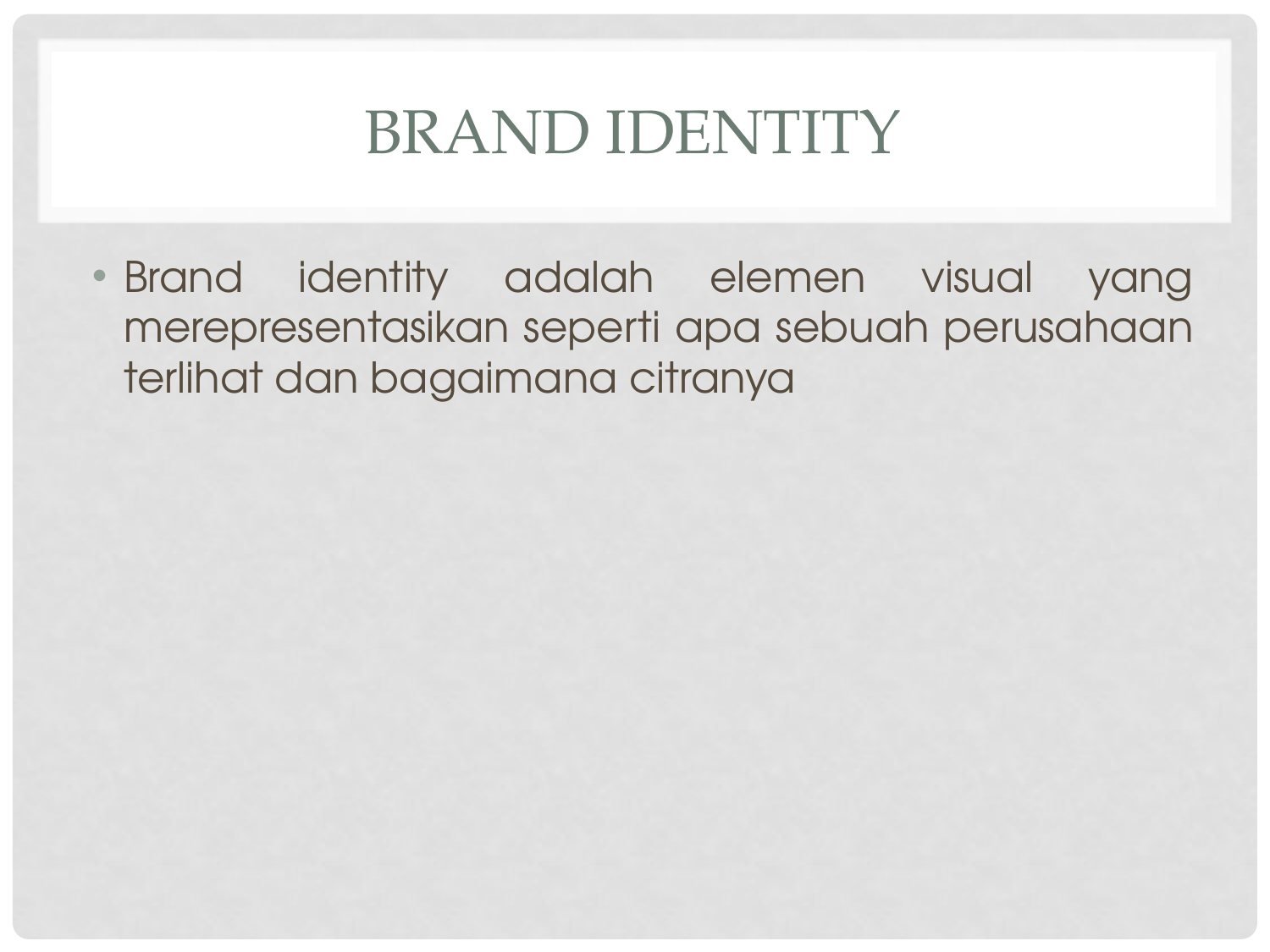

# BRAND IDENTITY
Brand identity adalah elemen visual yang merepresentasikan seperti apa sebuah perusahaan terlihat dan bagaimana citranya